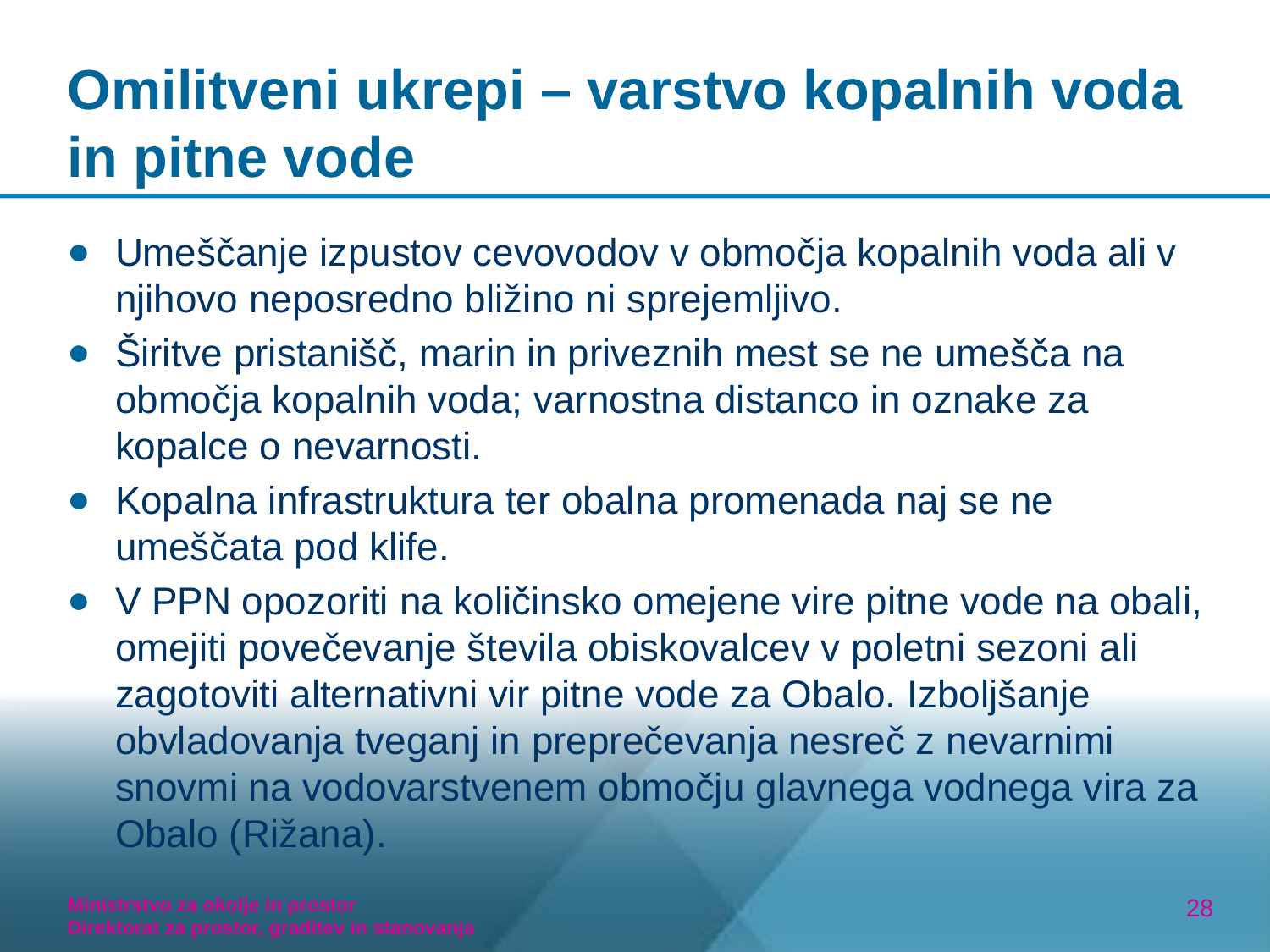

# Omilitveni ukrepi – varstvo kopalnih voda in pitne vode
Umeščanje izpustov cevovodov v območja kopalnih voda ali v njihovo neposredno bližino ni sprejemljivo.
Širitve pristanišč, marin in priveznih mest se ne umešča na območja kopalnih voda; varnostna distanco in oznake za kopalce o nevarnosti.
Kopalna infrastruktura ter obalna promenada naj se ne umeščata pod klife.
V PPN opozoriti na količinsko omejene vire pitne vode na obali, omejiti povečevanje števila obiskovalcev v poletni sezoni ali zagotoviti alternativni vir pitne vode za Obalo. Izboljšanje obvladovanja tveganj in preprečevanja nesreč z nevarnimi snovmi na vodovarstvenem območju glavnega vodnega vira za Obalo (Rižana).

Ministrstvo za okolje in prostor
Direktorat za prostor, graditev in stanovanja
28